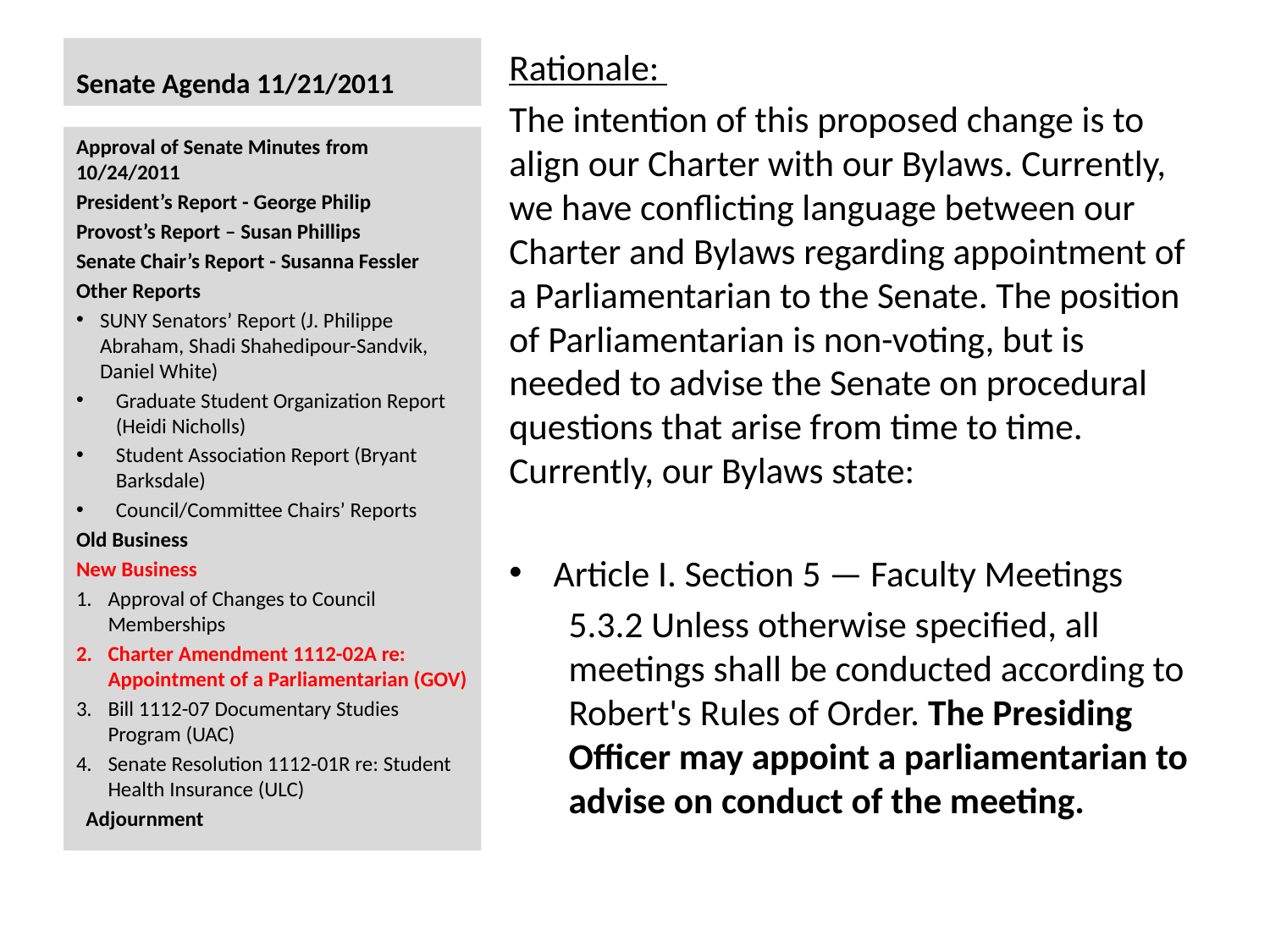

# Senate Agenda 11/21/2011
Rationale:
The intention of this proposed change is to align our Charter with our Bylaws. Currently, we have conflicting language between our Charter and Bylaws regarding appointment of a Parliamentarian to the Senate. The position of Parliamentarian is non-voting, but is needed to advise the Senate on procedural questions that arise from time to time. Currently, our Bylaws state:

Article I. Section 5 — Faculty Meetings
	5.3.2 Unless otherwise specified, all meetings shall be conducted according to Robert's Rules of Order. The Presiding Officer may appoint a parliamentarian to advise on conduct of the meeting.

Approval of Senate Minutes from 10/24/2011
President’s Report - George Philip
Provost’s Report – Susan Phillips
Senate Chair’s Report - Susanna Fessler
Other Reports
SUNY Senators’ Report (J. Philippe Abraham, Shadi Shahedipour-Sandvik, Daniel White)
Graduate Student Organization Report (Heidi Nicholls)
Student Association Report (Bryant Barksdale)
Council/Committee Chairs’ Reports
Old Business
New Business
Approval of Changes to Council Memberships
Charter Amendment 1112-02A re: Appointment of a Parliamentarian (GOV)
Bill 1112-07 Documentary Studies Program (UAC)
Senate Resolution 1112-01R re: Student Health Insurance (ULC)
  Adjournment